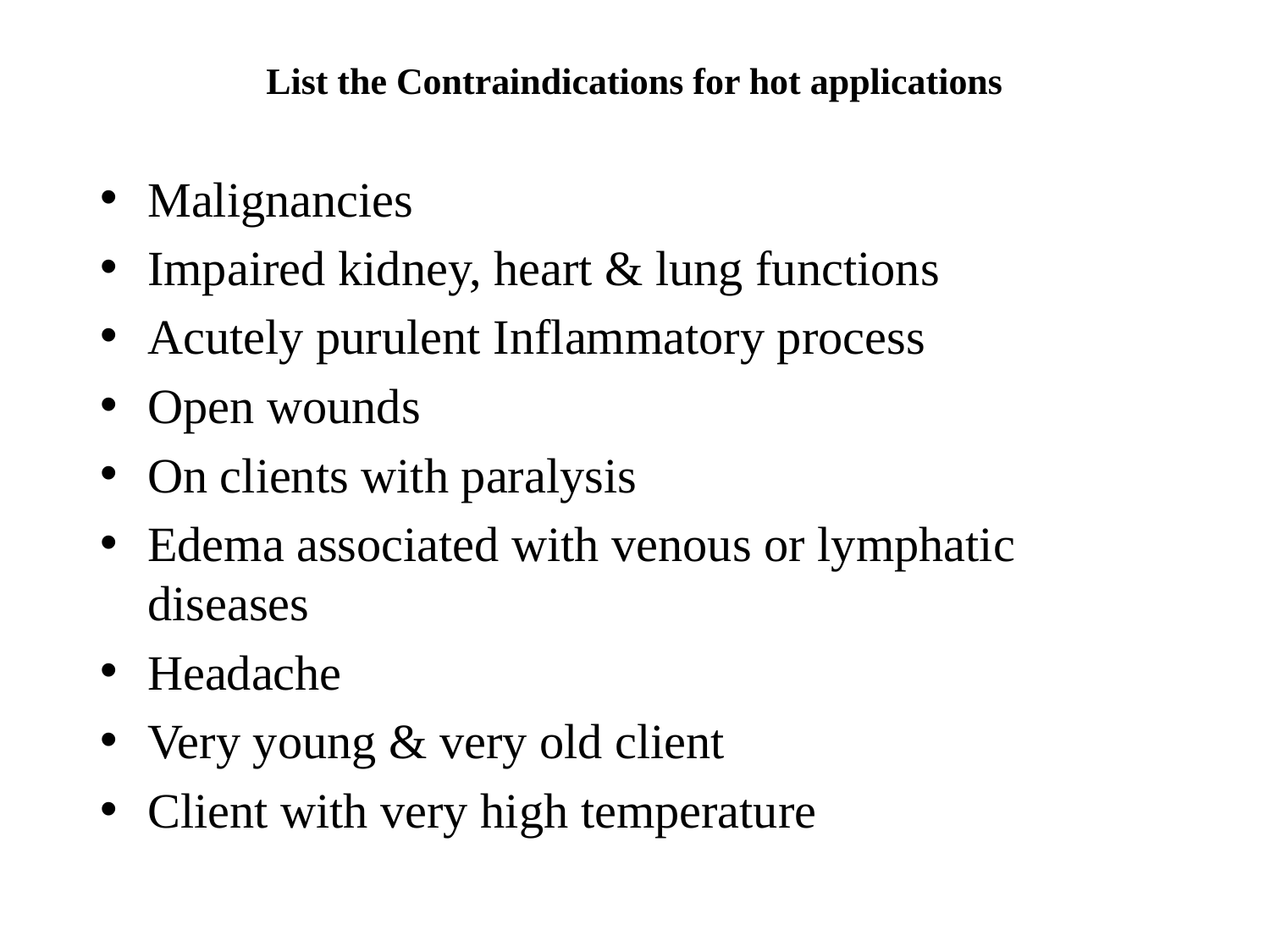

# List the Contraindications for hot applications
Malignancies
Impaired kidney, heart & lung functions
Acutely purulent Inflammatory process
Open wounds
On clients with paralysis
Edema associated with venous or lymphatic diseases
Headache
Very young & very old client
Client with very high temperature